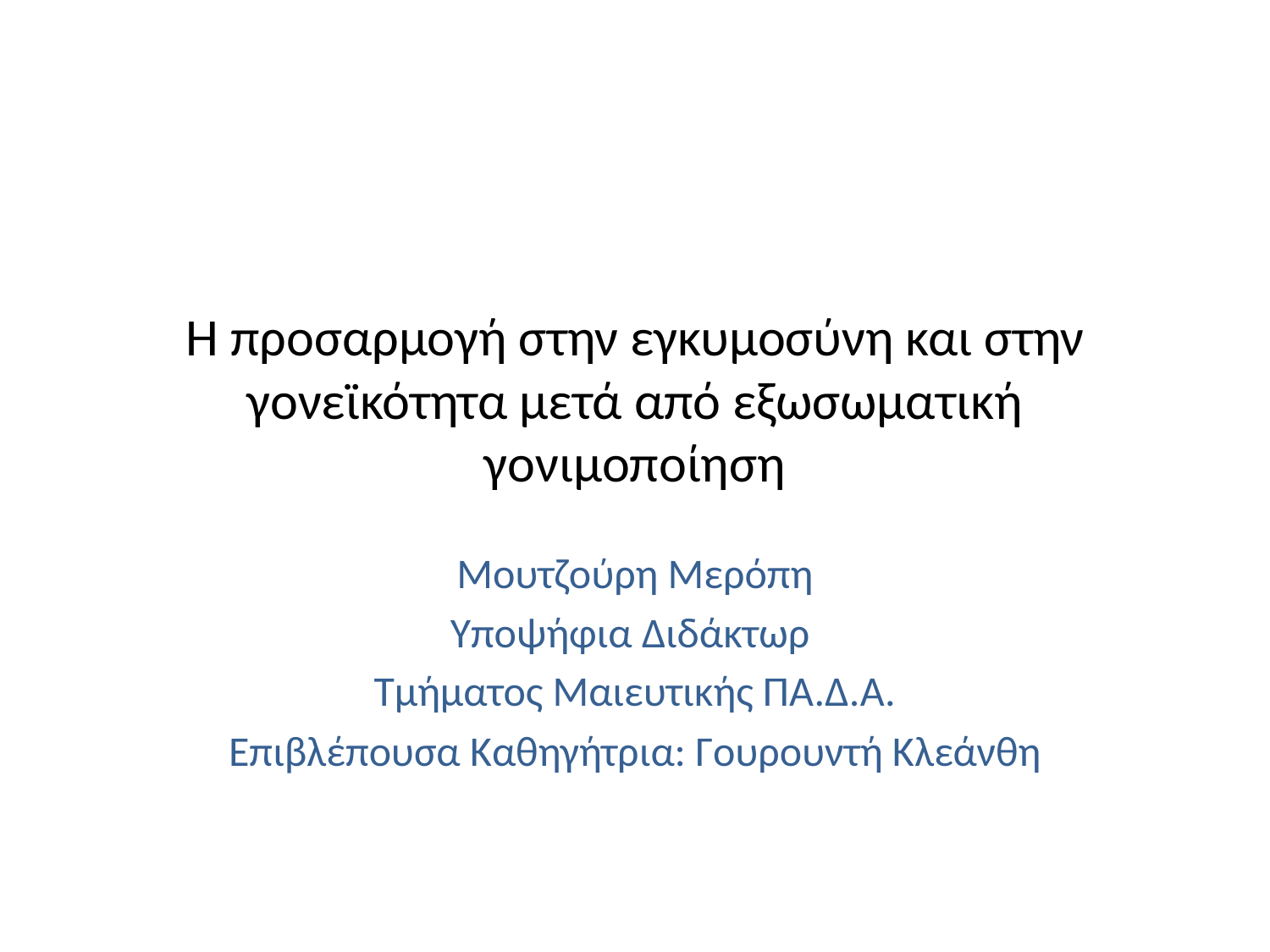

# Η προσαρμογή στην εγκυμοσύνη και στην γονεϊκότητα μετά από εξωσωματική γονιμοποίηση
Μουτζούρη Μερόπη
Υποψήφια Διδάκτωρ
Τμήματος Μαιευτικής ΠΑ.Δ.Α.
Επιβλέπουσα Καθηγήτρια: Γουρουντή Κλεάνθη